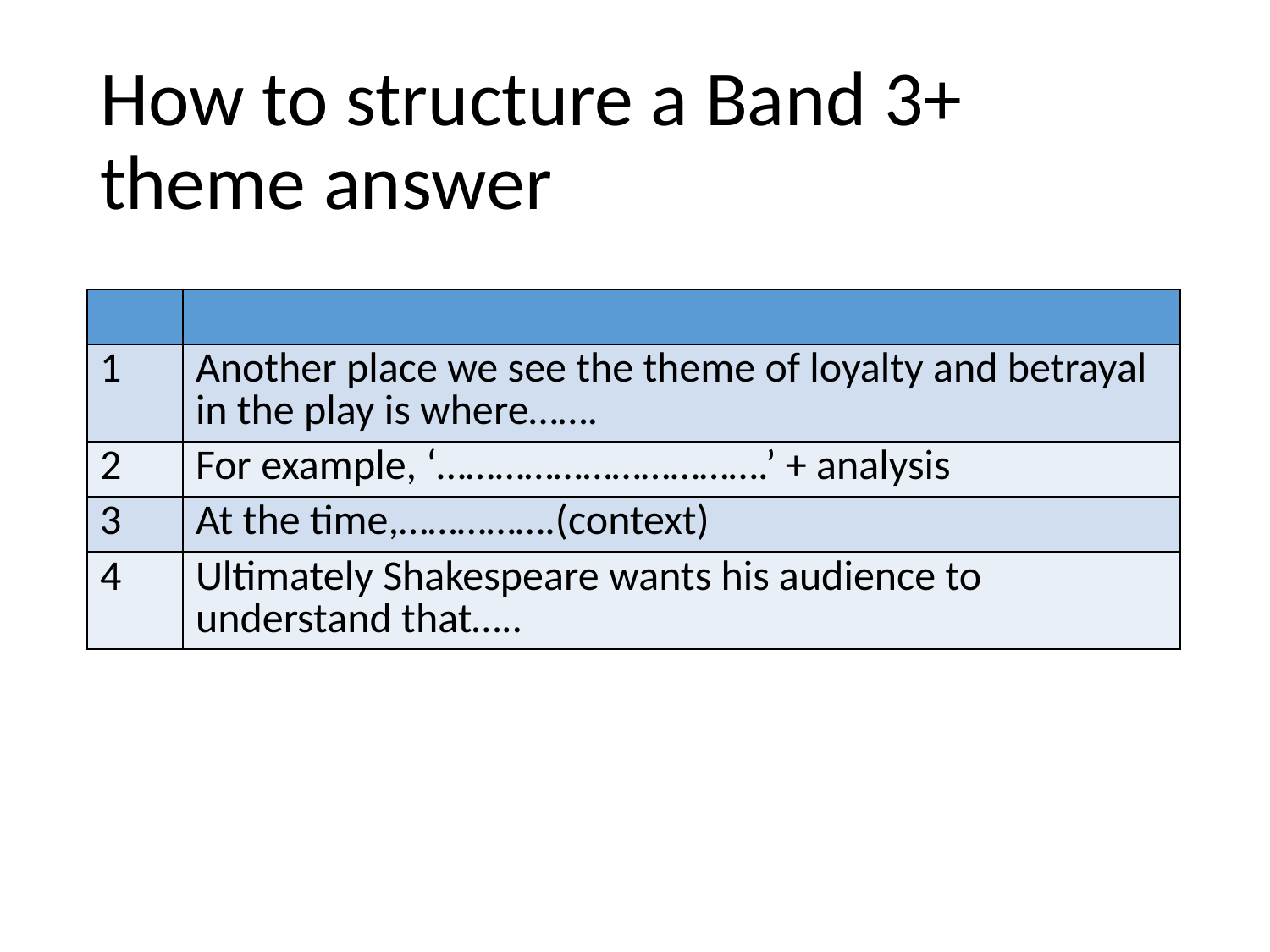

# How to structure a Band 3+ theme answer
|  |  |
| --- | --- |
| 1 | Another place we see the theme of loyalty and betrayal in the play is where……. |
| 2 | For example, ‘…………………………….’ + analysis |
| 3 | At the time,…………….(context) |
| 4 | Ultimately Shakespeare wants his audience to understand that….. |